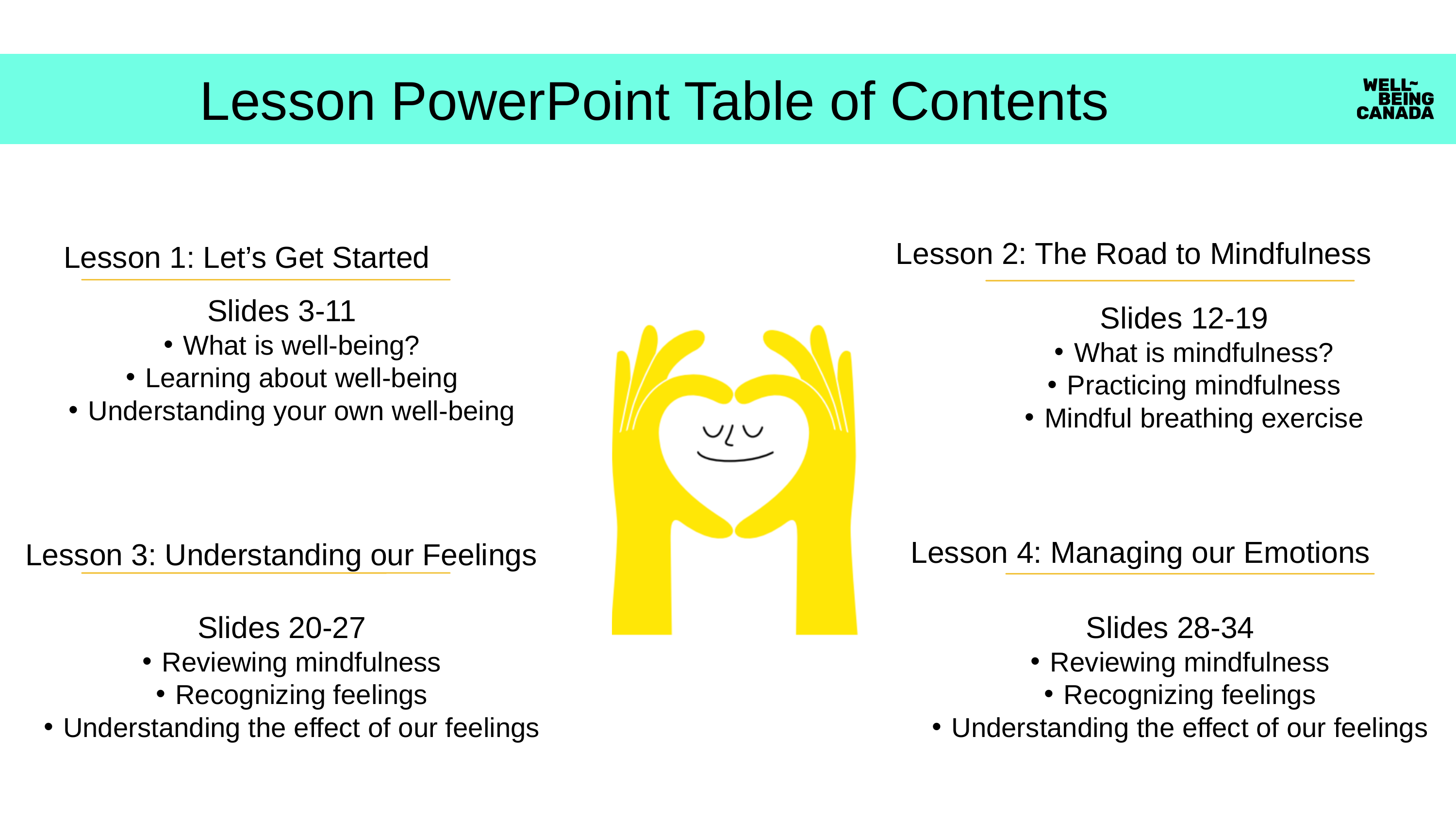

Lesson PowerPoint Table of Contents
Lesson 2: The Road to Mindfulness
Lesson 1: Let’s Get Started

Slides 3-11
What is well-being?
Learning about well-being
Understanding your own well-being
Slides 12-19
What is mindfulness?
Practicing mindfulness
Mindful breathing exercise

Lesson 4: Managing our Emotions
Lesson 3: Understanding our Feelings

Slides 20-27
Reviewing mindfulness
Recognizing feelings
Understanding the effect of our feelings
Slides 28-34
Reviewing mindfulness
Recognizing feelings
Understanding the effect of our feelings